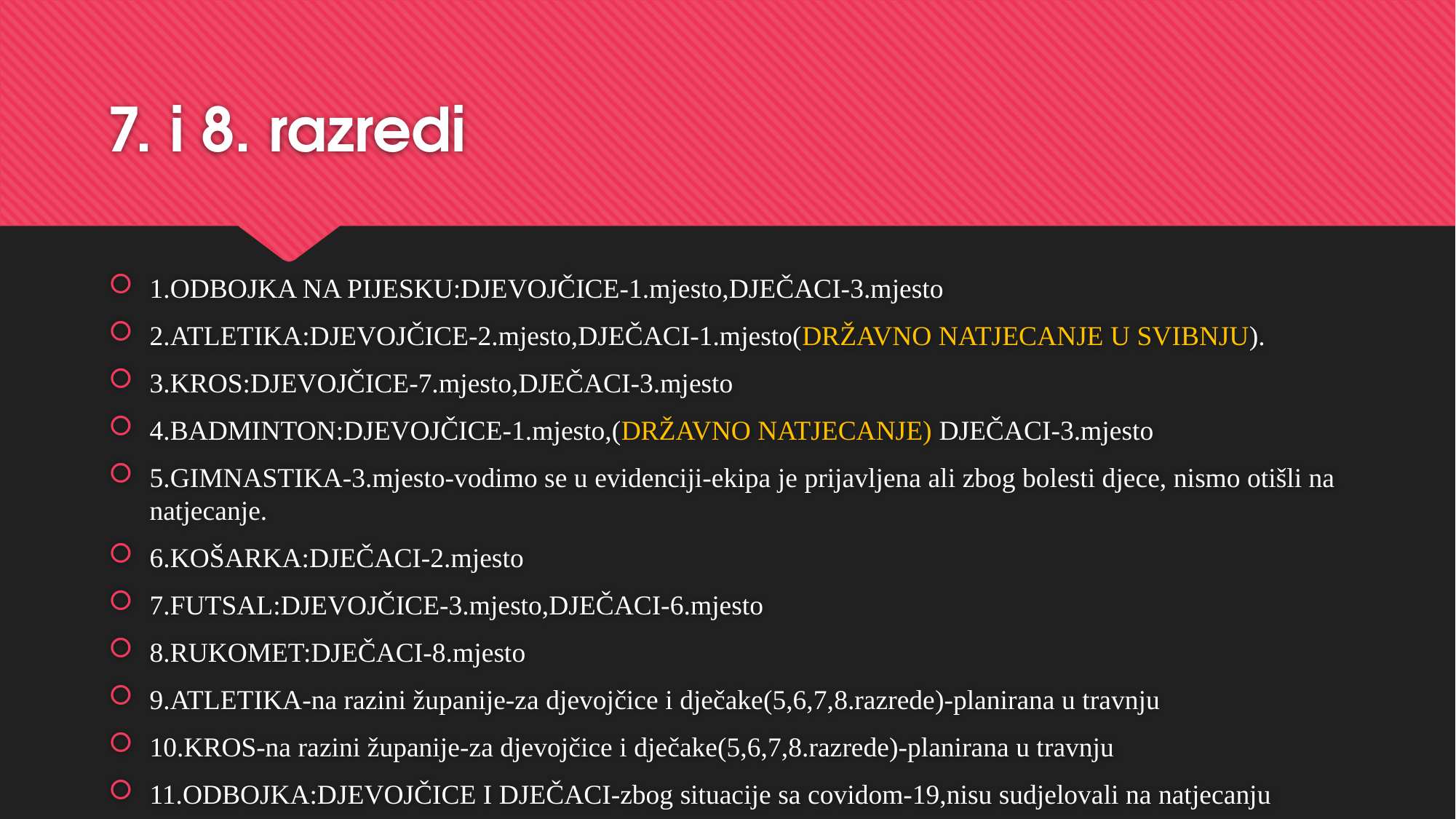

# 7. i 8. razredi
1.ODBOJKA NA PIJESKU:DJEVOJČICE-1.mjesto,DJEČACI-3.mjesto
2.ATLETIKA:DJEVOJČICE-2.mjesto,DJEČACI-1.mjesto(DRŽAVNO NATJECANJE U SVIBNJU).
3.KROS:DJEVOJČICE-7.mjesto,DJEČACI-3.mjesto
4.BADMINTON:DJEVOJČICE-1.mjesto,(DRŽAVNO NATJECANJE) DJEČACI-3.mjesto
5.GIMNASTIKA-3.mjesto-vodimo se u evidenciji-ekipa je prijavljena ali zbog bolesti djece, nismo otišli na natjecanje.
6.KOŠARKA:DJEČACI-2.mjesto
7.FUTSAL:DJEVOJČICE-3.mjesto,DJEČACI-6.mjesto
8.RUKOMET:DJEČACI-8.mjesto
9.ATLETIKA-na razini županije-za djevojčice i dječake(5,6,7,8.razrede)-planirana u travnju
10.KROS-na razini županije-za djevojčice i dječake(5,6,7,8.razrede)-planirana u travnju
11.ODBOJKA:DJEVOJČICE I DJEČACI-zbog situacije sa covidom-19,nisu sudjelovali na natjecanju